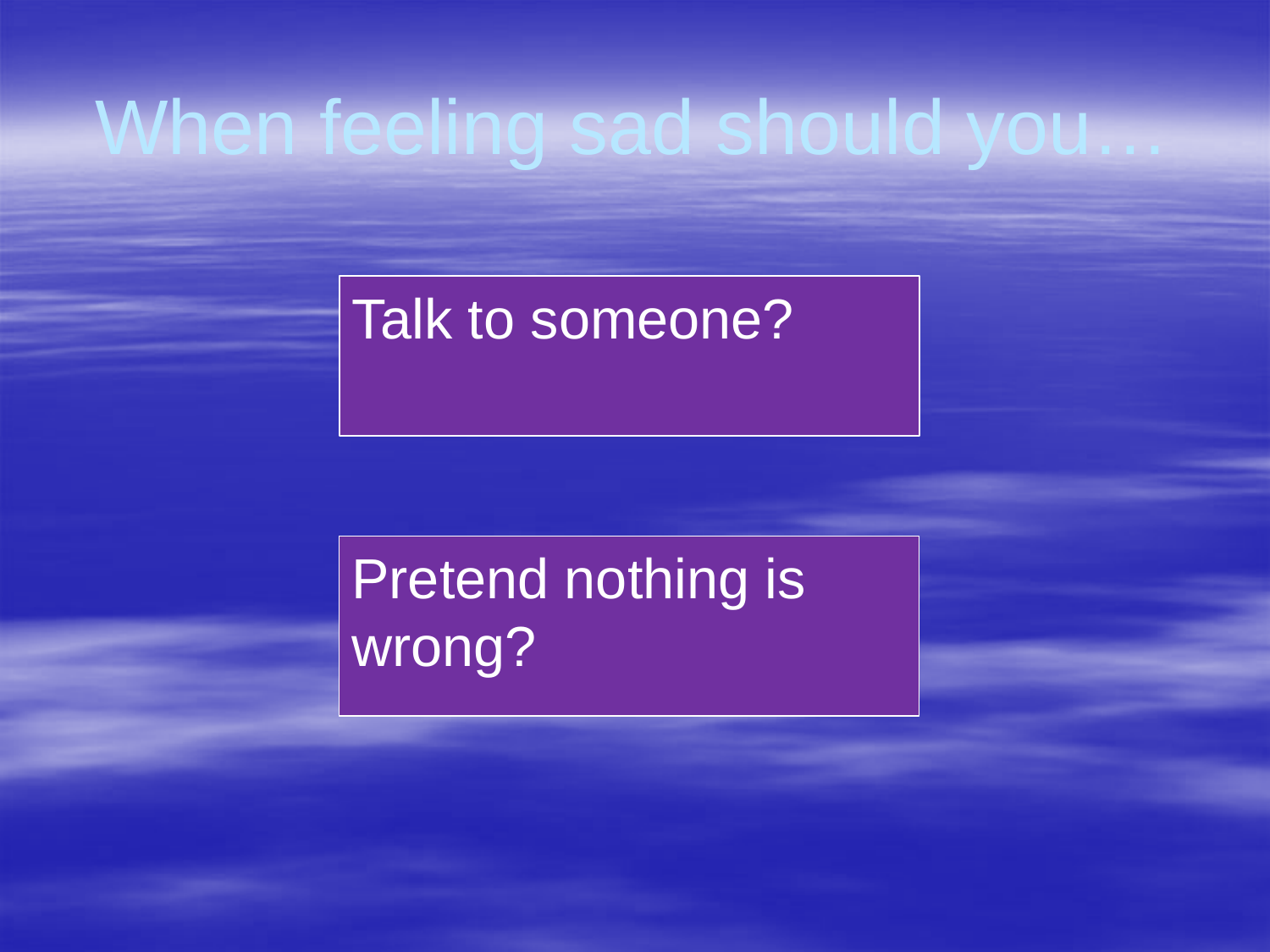

# When feeling sad should you…

Talk to someone?
Pretend nothing is wrong?